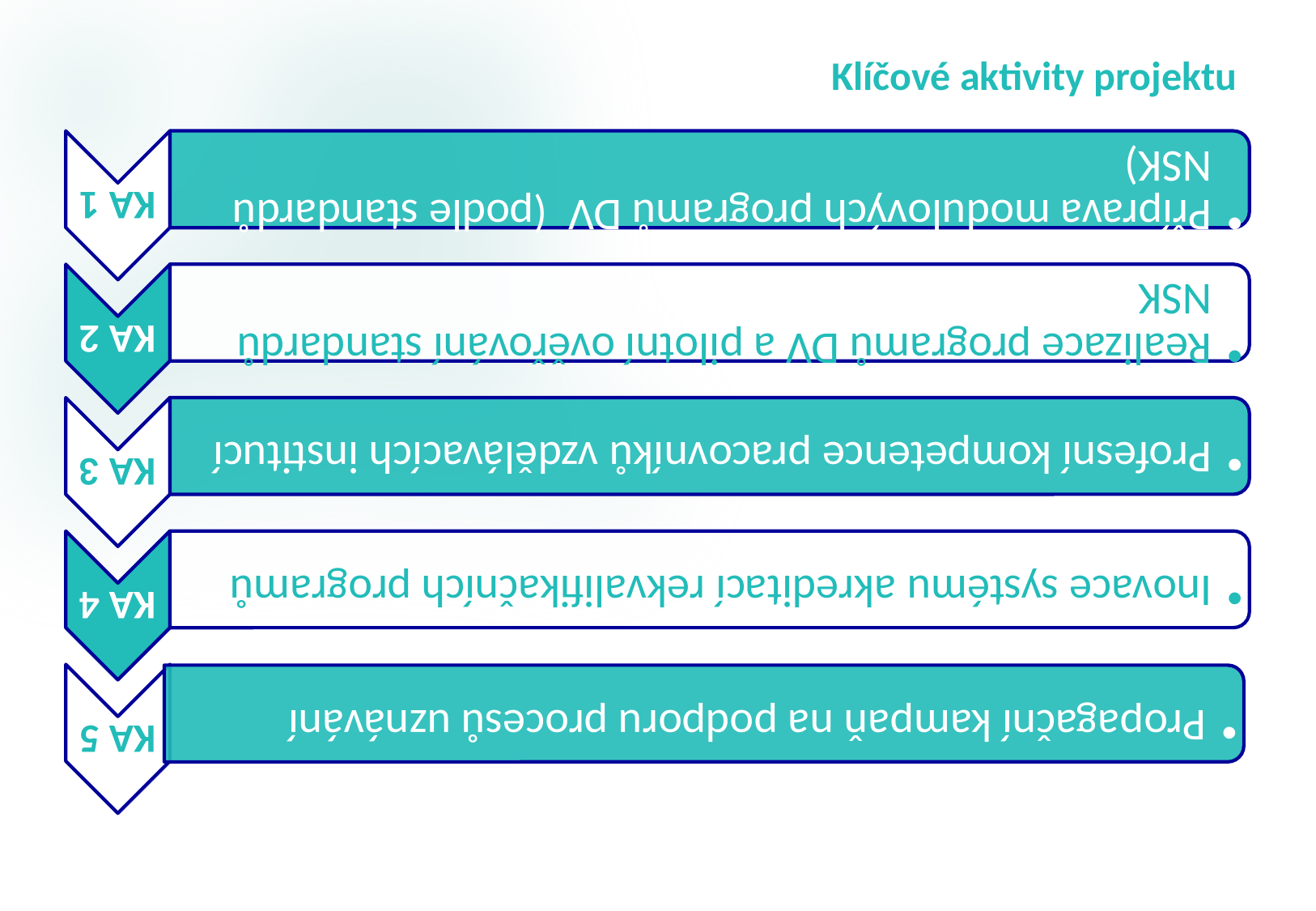

# Klíčové aktivity projektu
KA 1
Příprava modulových programů DV  (podle standardů NSK)
KA 2
Realizace programů DV a pilotní ověřování standardů NSK
KA 3
Profesní kompetence pracovníků vzdělávacích institucí
KA 4
Inovace systému akreditací rekvalifikačních programů
KA 5
Propagační kampaň na podporu procesů uznávání